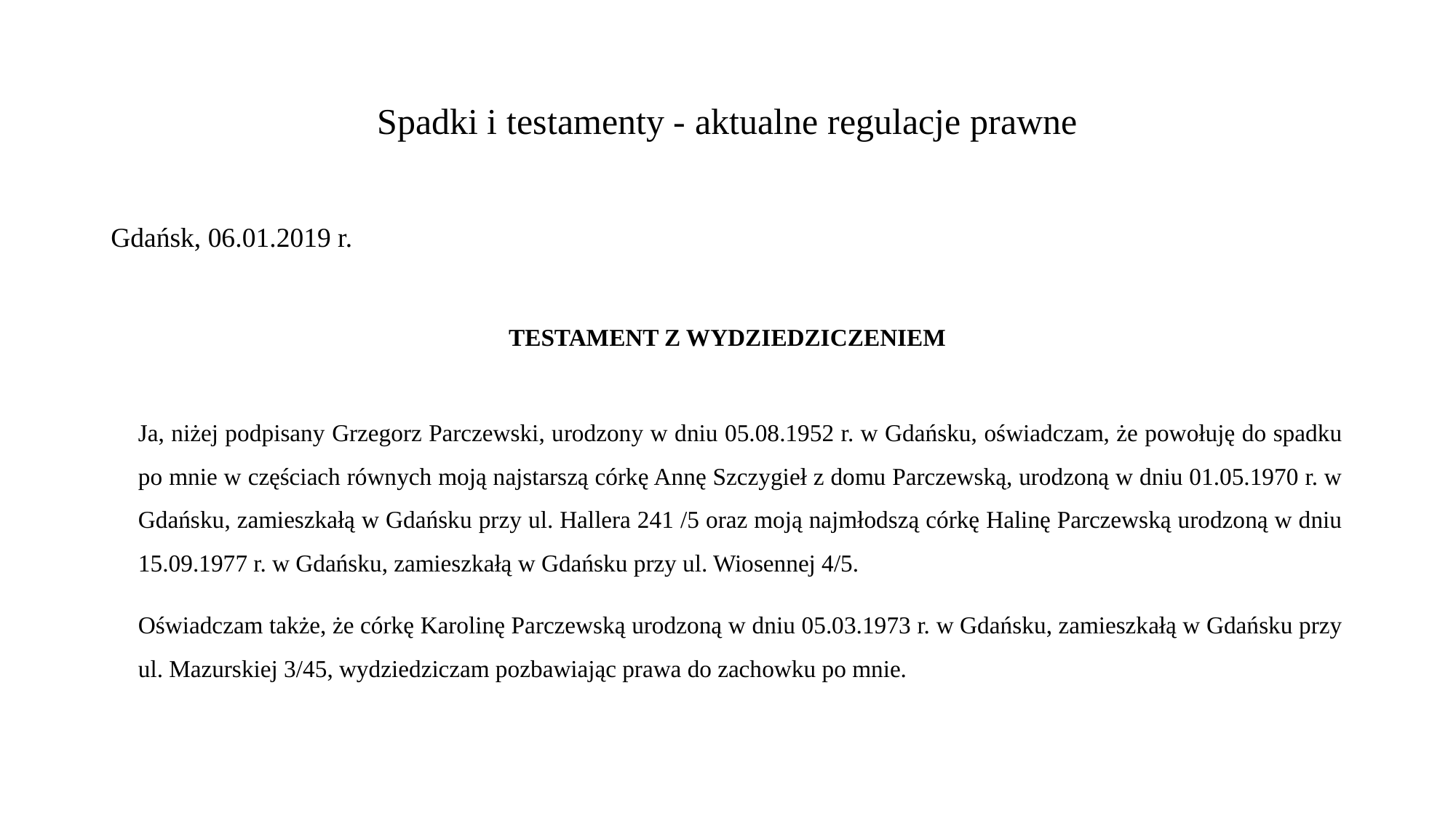

# Spadki i testamenty - aktualne regulacje prawne
Gdańsk, 06.01.2019 r.
TESTAMENT Z WYDZIEDZICZENIEM
Ja, niżej podpisany Grzegorz Parczewski, urodzony w dniu 05.08.1952 r. w Gdańsku, oświadczam, że powołuję do spadku po mnie w częściach równych moją najstarszą córkę Annę Szczygieł z domu Parczewską, urodzoną w dniu 01.05.1970 r. w Gdańsku, zamieszkałą w Gdańsku przy ul. Hallera 241 /5 oraz moją najmłodszą córkę Halinę Parczewską urodzoną w dniu 15.09.1977 r. w Gdańsku, zamieszkałą w Gdańsku przy ul. Wiosennej 4/5.
Oświadczam także, że córkę Karolinę Parczewską urodzoną w dniu 05.03.1973 r. w Gdańsku, zamieszkałą w Gdańsku przy ul. Mazurskiej 3/45, wydziedziczam pozbawiając prawa do zachowku po mnie.